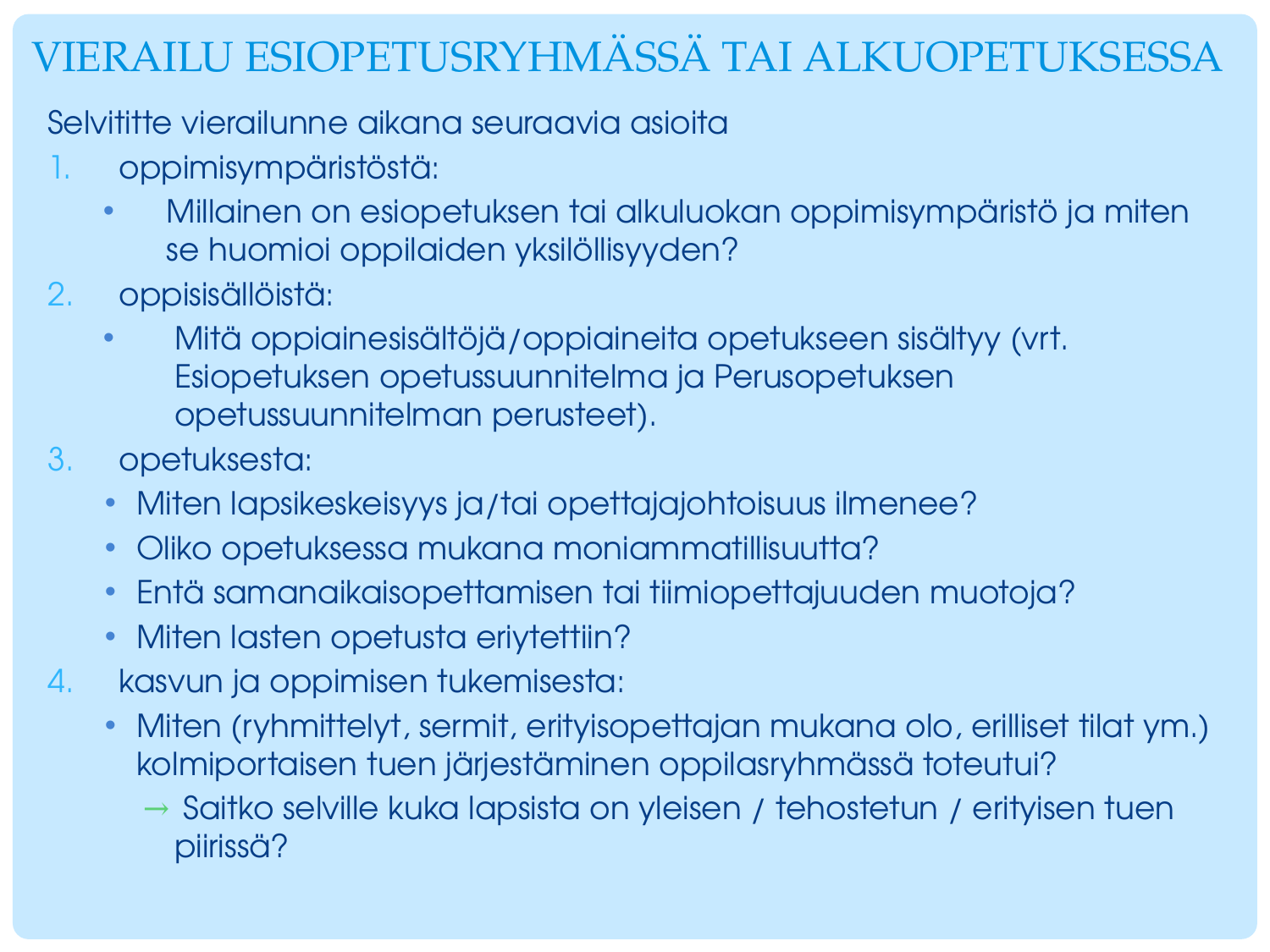

Vierailu esiopetusryhmässä tai alkuopetuksessa
Selvititte vierailunne aikana seuraavia asioita
oppimisympäristöstä:
Millainen on esiopetuksen tai alkuluokan oppimisympäristö ja miten se huomioi oppilaiden yksilöllisyyden?
oppisisällöistä:
Mitä oppiainesisältöjä/oppiaineita opetukseen sisältyy (vrt. Esiopetuksen opetussuunnitelma ja Perusopetuksen opetussuunnitelman perusteet).
opetuksesta:
Miten lapsikeskeisyys ja/tai opettajajohtoisuus ilmenee?
Oliko opetuksessa mukana moniammatillisuutta?
Entä samanaikaisopettamisen tai tiimiopettajuuden muotoja?
Miten lasten opetusta eriytettiin?
kasvun ja oppimisen tukemisesta:
Miten (ryhmittelyt, sermit, erityisopettajan mukana olo, erilliset tilat ym.) kolmiportaisen tuen järjestäminen oppilasryhmässä toteutui?
 Saitko selville kuka lapsista on yleisen / tehostetun / erityisen tuen piirissä?